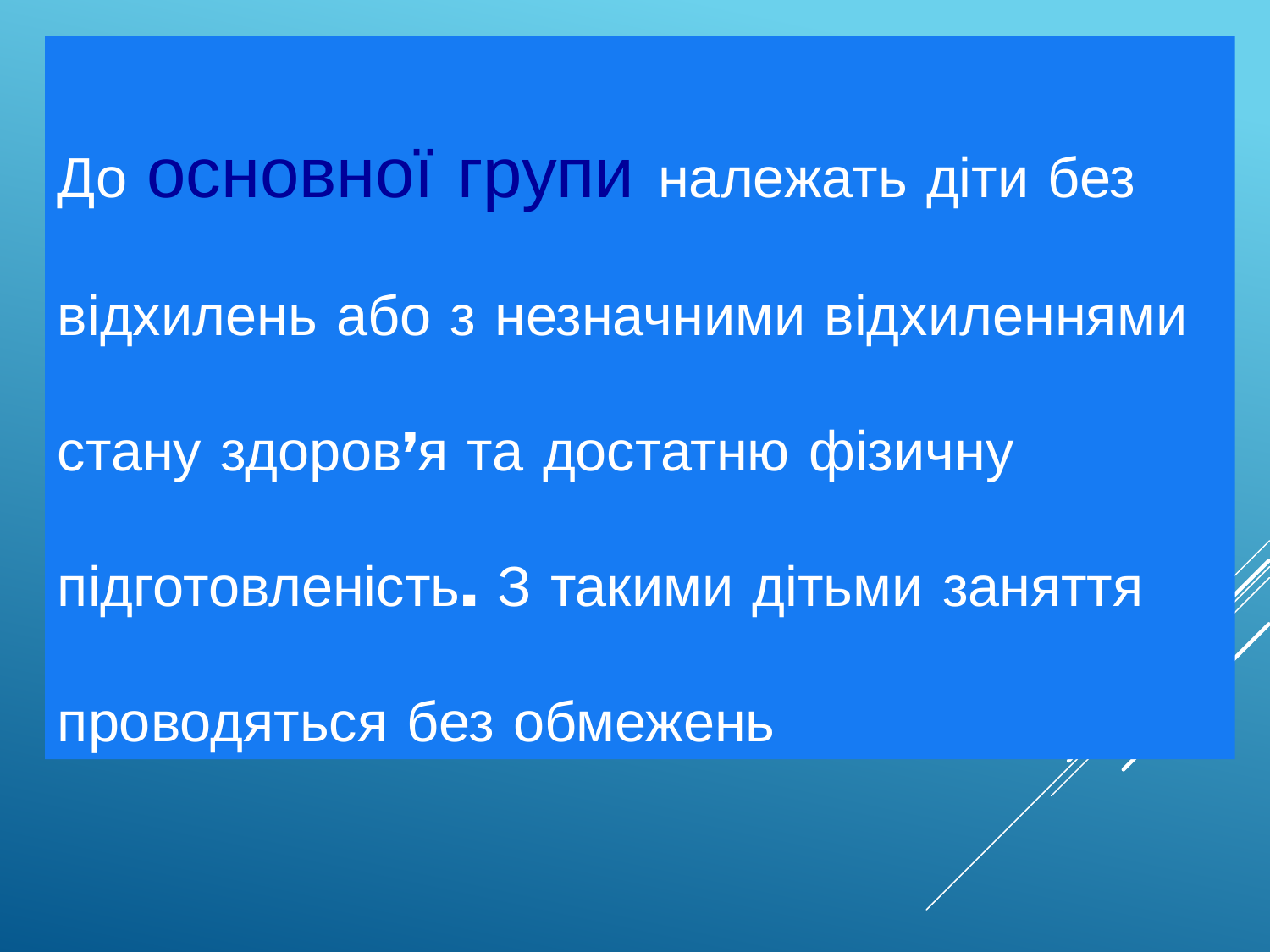

До основної групи належать діти без відхилень або з незначними відхиленнями стану здоров’я та достатню фізичну підготовленість. З такими дітьми заняття проводяться без обмежень